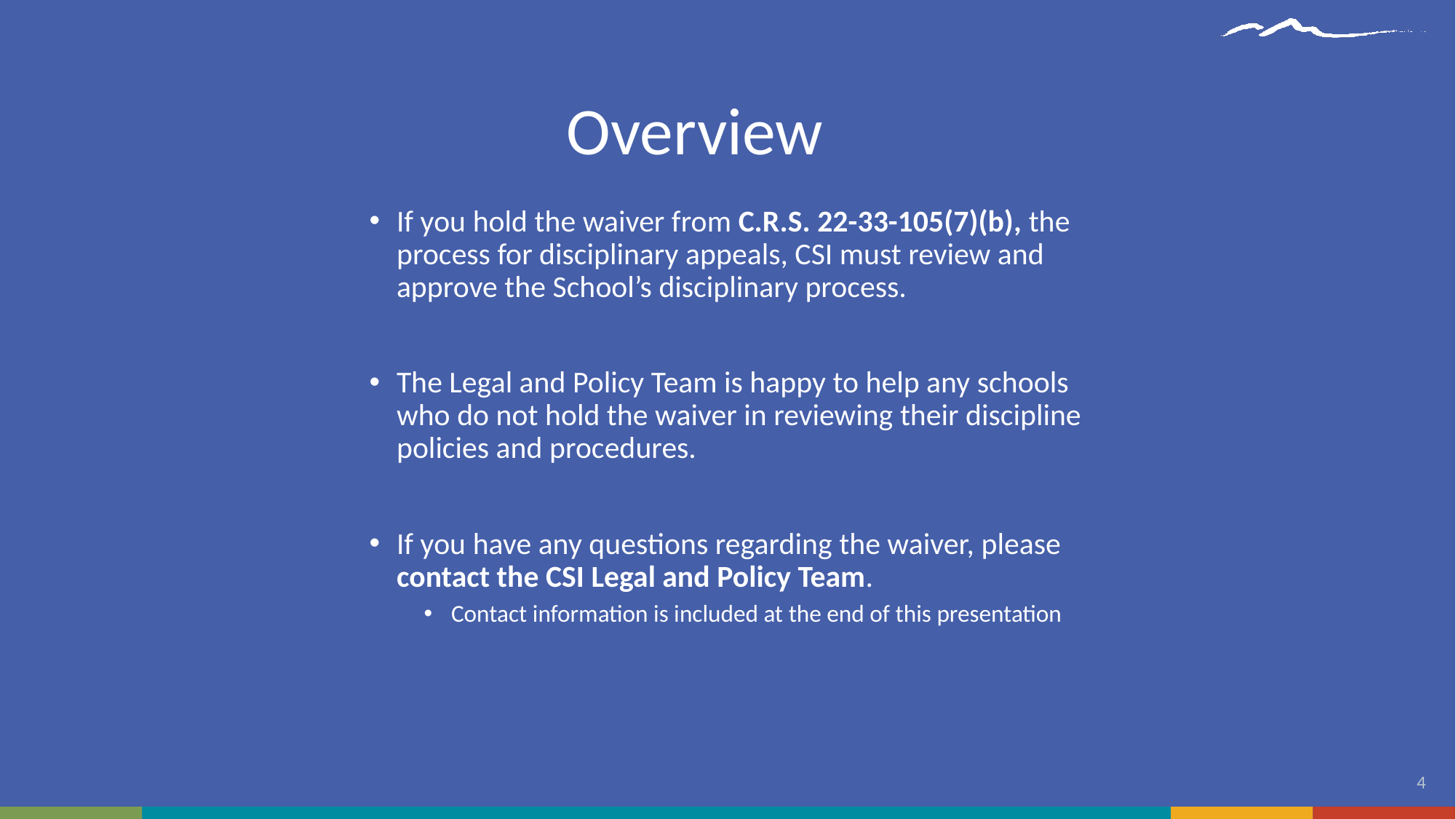

Overview
If you hold the waiver from C.R.S. 22-33-105(7)(b), the process for disciplinary appeals, CSI must review and approve the School’s disciplinary process.

The Legal and Policy Team is happy to help any schools who do not hold the waiver in reviewing their discipline policies and procedures.

If you have any questions regarding the waiver, please contact the CSI Legal and Policy Team.
Contact information is included at the end of this presentation

4